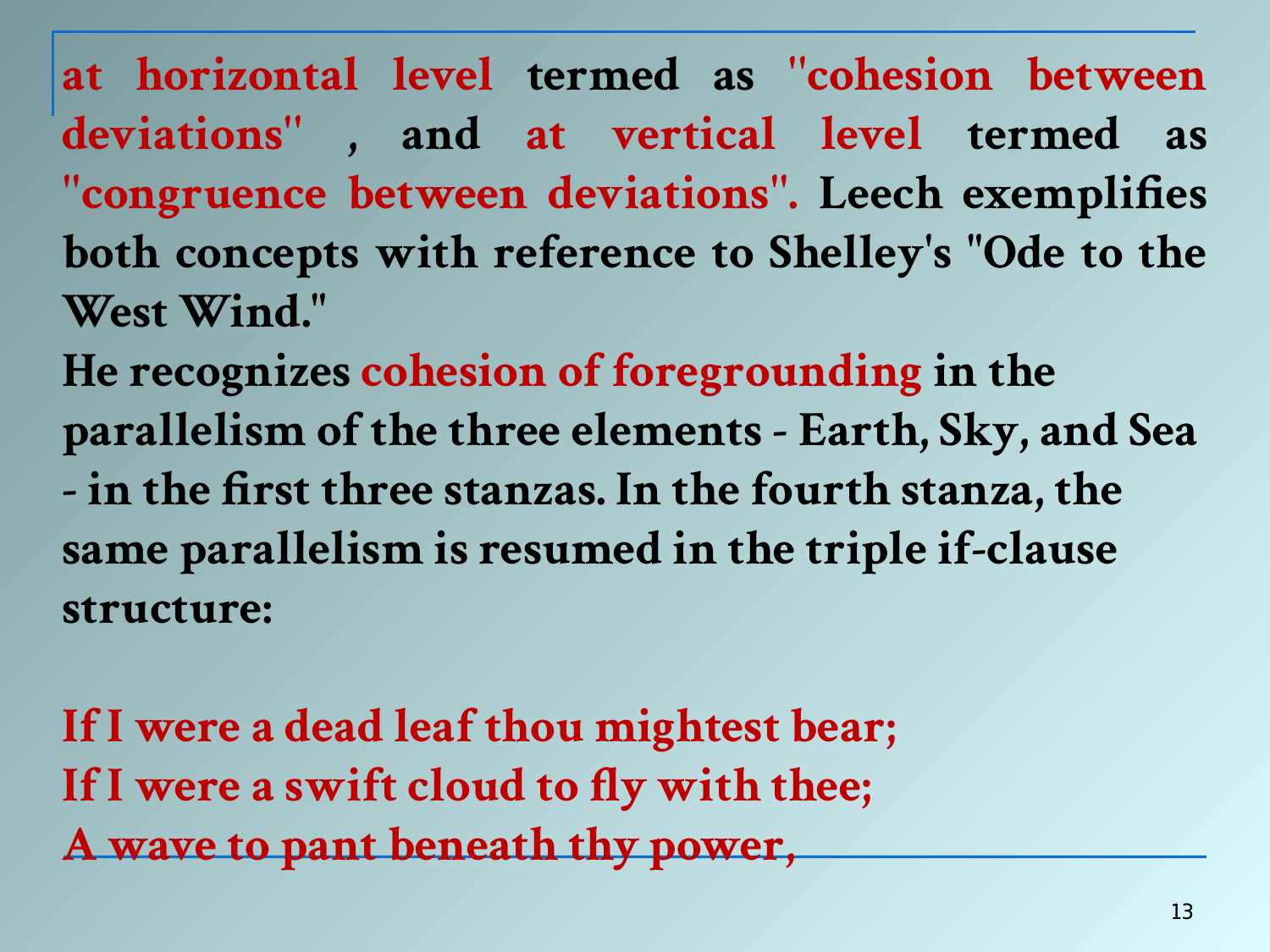

at horizontal level termed as ''cohesion between deviations'' , and at vertical level termed as ''congruence between deviations''. Leech exemplifies both concepts with reference to Shelley's "Ode to the West Wind."
He recognizes cohesion of foregrounding in the parallelism of the three elements - Earth, Sky, and Sea - in the first three stanzas. In the fourth stanza, the same parallelism is resumed in the triple if-clause structure:

If I were a dead leaf thou mightest bear;
If I were a swift cloud to fly with thee;
A wave to pant beneath thy power,

13